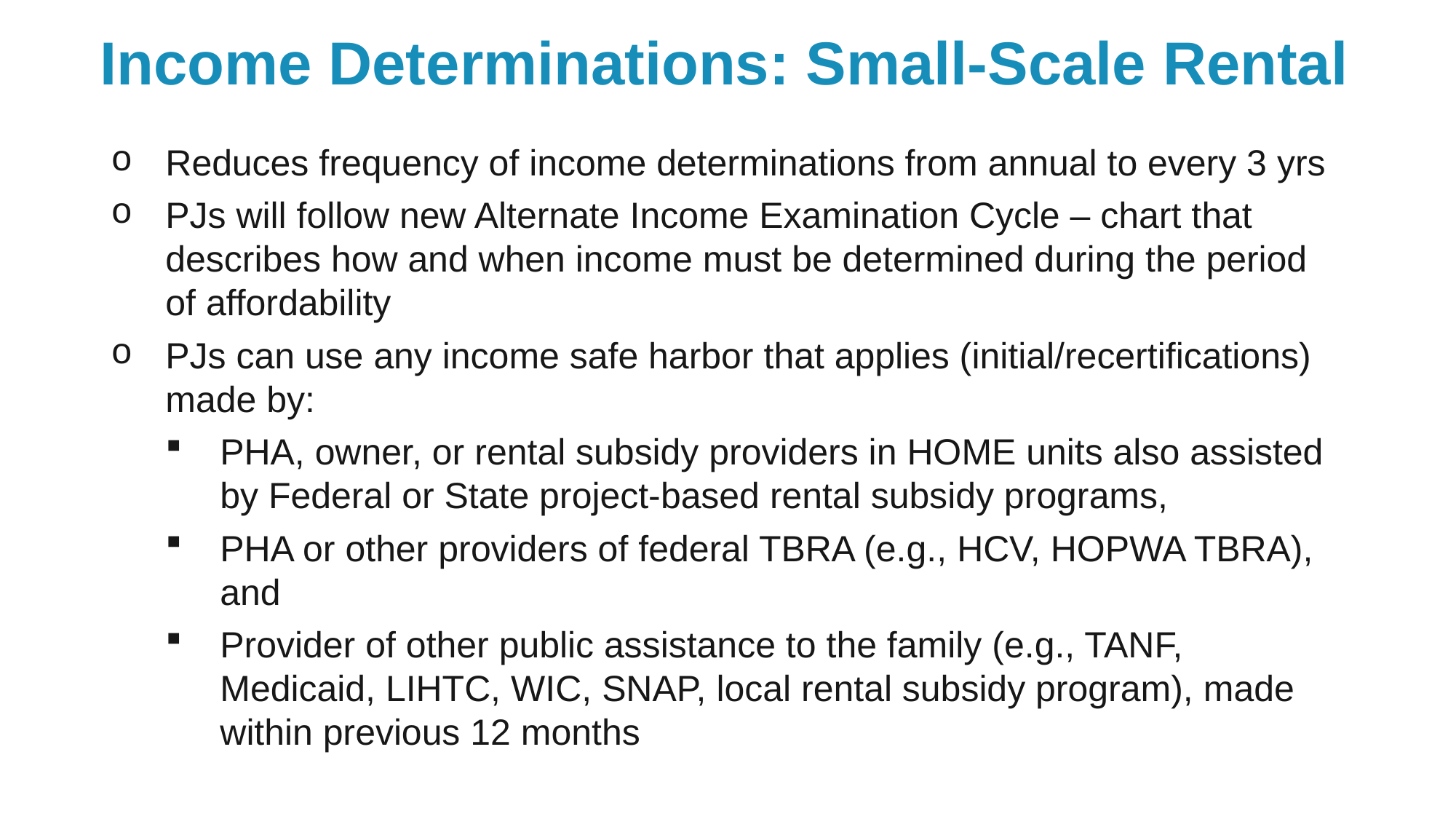

# Income Determinations: Small-Scale Rental
Reduces frequency of income determinations from annual to every 3 yrs
PJs will follow new Alternate Income Examination Cycle – chart that describes how and when income must be determined during the period of affordability
PJs can use any income safe harbor that applies (initial/recertifications) made by:
PHA, owner, or rental subsidy providers in HOME units also assisted by Federal or State project-based rental subsidy programs,
PHA or other providers of federal TBRA (e.g., HCV, HOPWA TBRA), and
Provider of other public assistance to the family (e.g., TANF, Medicaid, LIHTC, WIC, SNAP, local rental subsidy program), made within previous 12 months